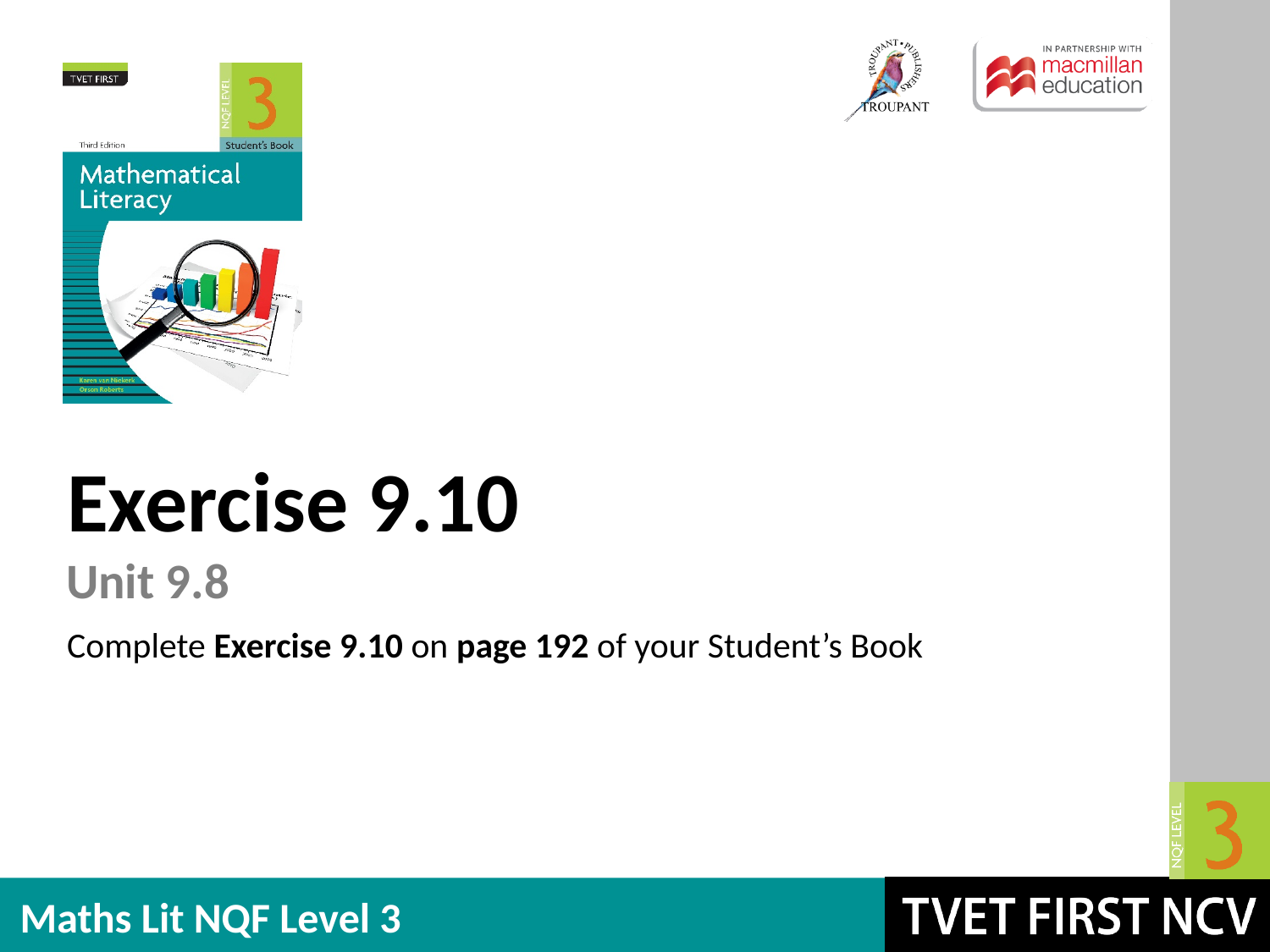

Exercise 9.10
Unit 9.8
Complete Exercise 9.10 on page 192 of your Student’s Book